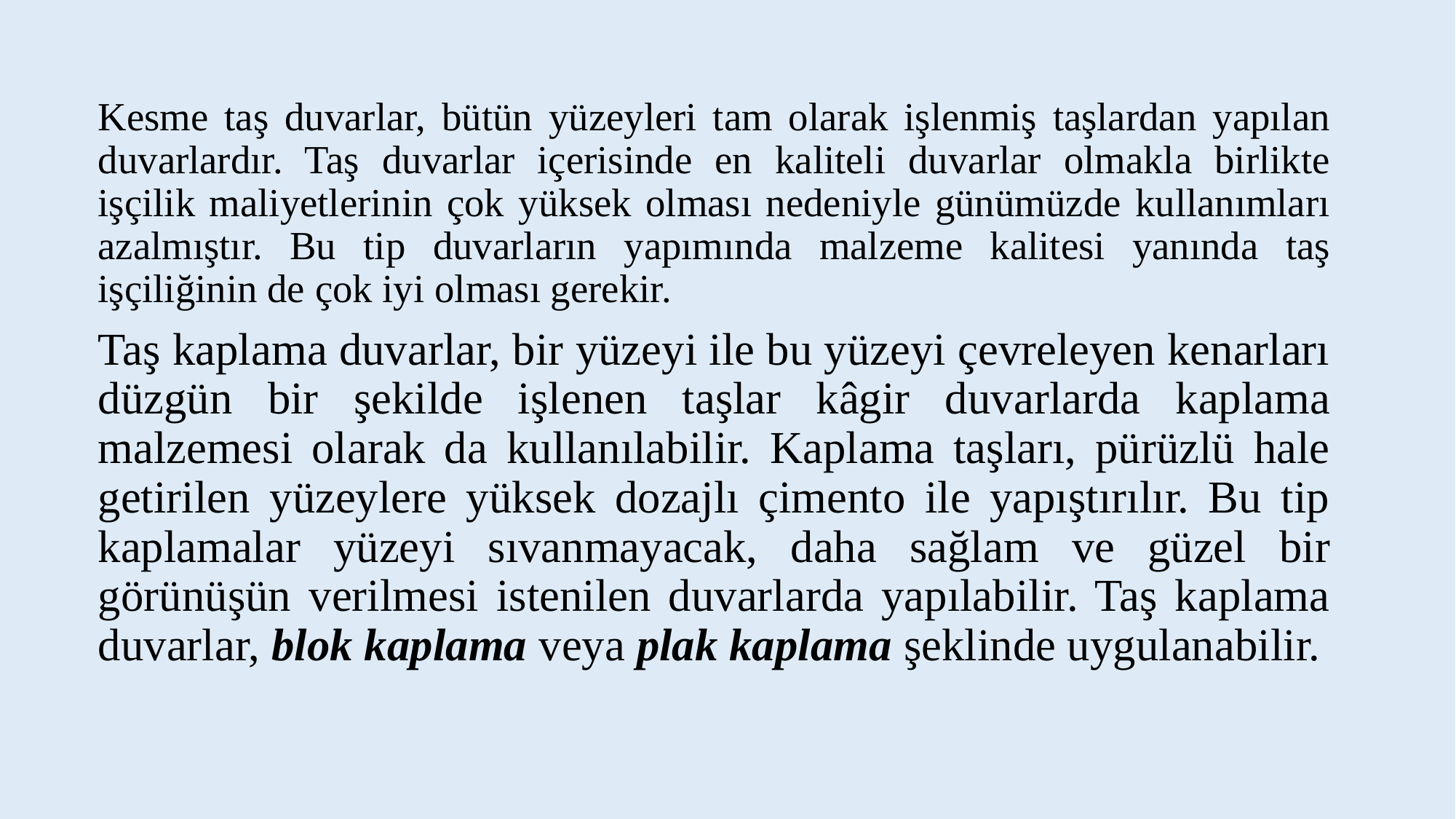

Kesme taş duvarlar, bütün yüzeyleri tam olarak işlenmiş taşlardan yapılan duvarlardır. Taş duvarlar içerisinde en kaliteli duvarlar olmakla birlikte işçilik maliyetlerinin çok yüksek olması nedeniyle günümüzde kullanımları azalmıştır. Bu tip duvarların yapımında malzeme kalitesi yanında taş işçiliğinin de çok iyi olması gerekir.
Taş kaplama duvarlar, bir yüzeyi ile bu yüzeyi çevreleyen kenarları düzgün bir şekilde işlenen taşlar kâgir duvarlarda kaplama malzemesi olarak da kullanılabilir. Kaplama taşları, pürüzlü hale getirilen yüzeylere yüksek dozajlı çimento ile yapıştırılır. Bu tip kaplamalar yüzeyi sıvanmayacak, daha sağlam ve güzel bir görünüşün verilmesi istenilen duvarlarda yapılabilir. Taş kaplama duvarlar, blok kaplama veya plak kaplama şeklinde uygulanabilir.